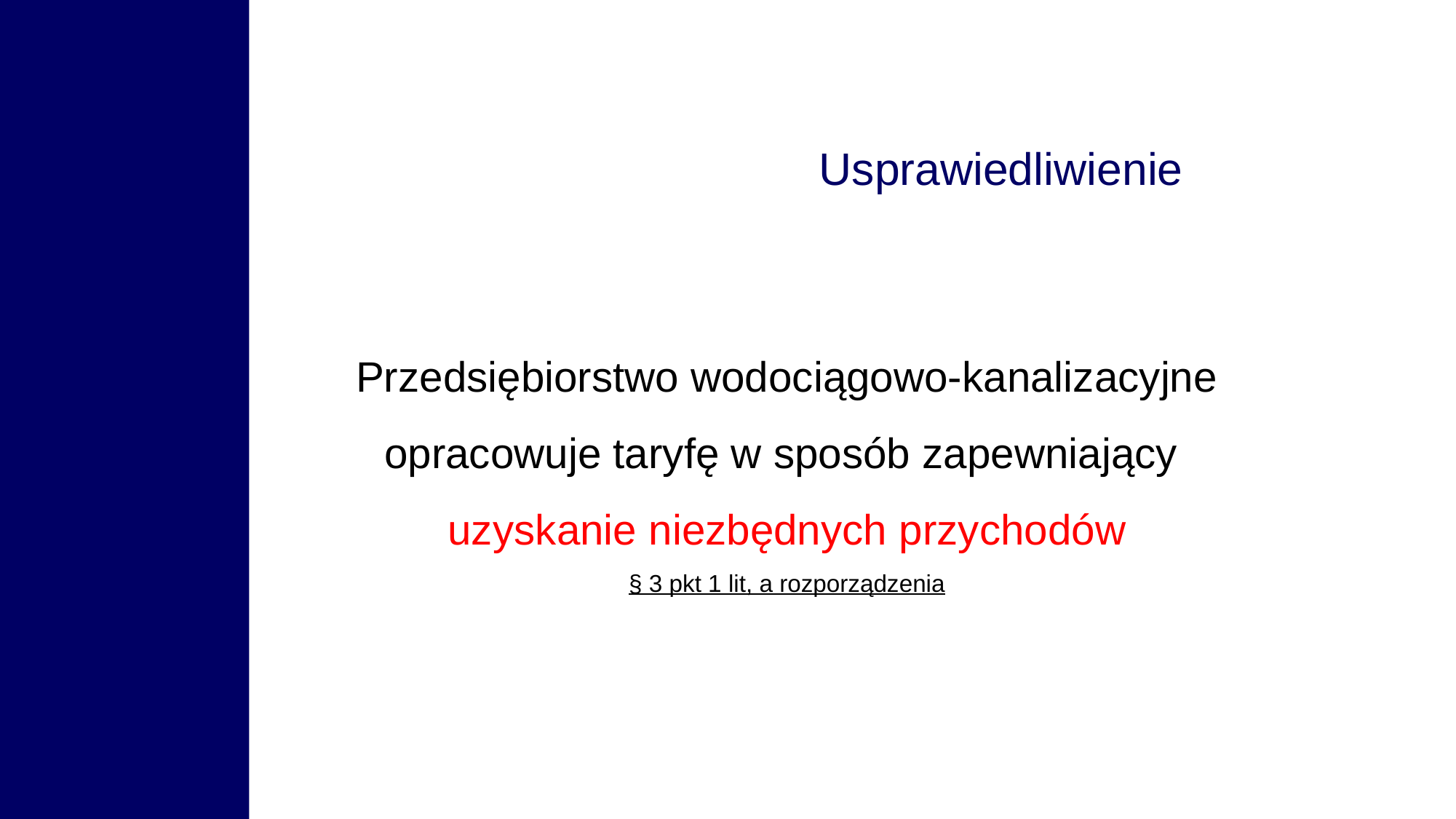

Usprawiedliwienie

Przedsiębiorstwo wodociągowo-kanalizacyjne opracowuje taryfę w sposób zapewniający
uzyskanie niezbędnych przychodów
§ 3 pkt 1 lit, a rozporządzenia